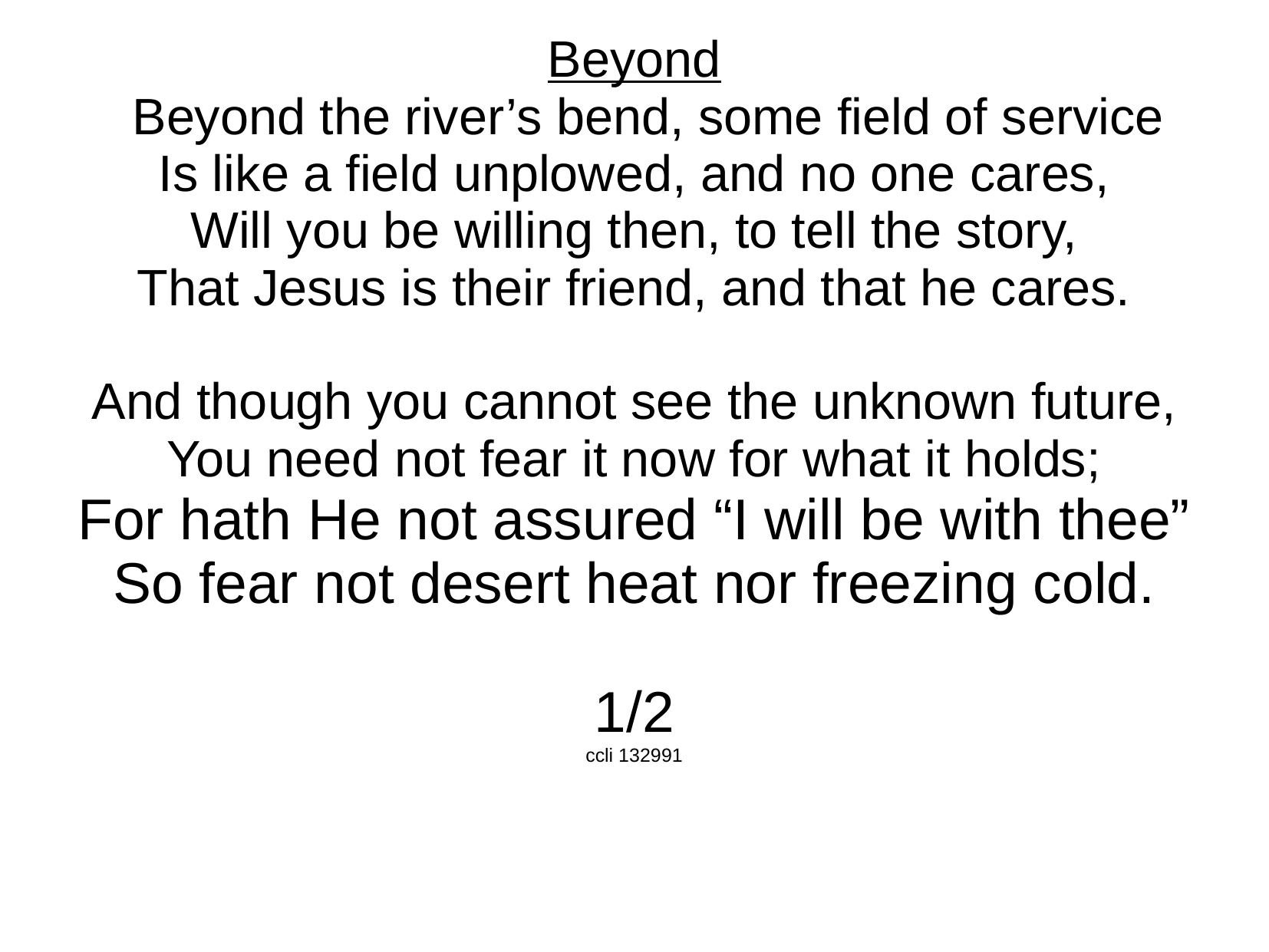

Beyond
  Beyond the river’s bend, some field of service
Is like a field unplowed, and no one cares,
Will you be willing then, to tell the story,
That Jesus is their friend, and that he cares.

And though you cannot see the unknown future,
You need not fear it now for what it holds;
For hath He not assured “I will be with thee”
So fear not desert heat nor freezing cold.

1/2
ccli 132991